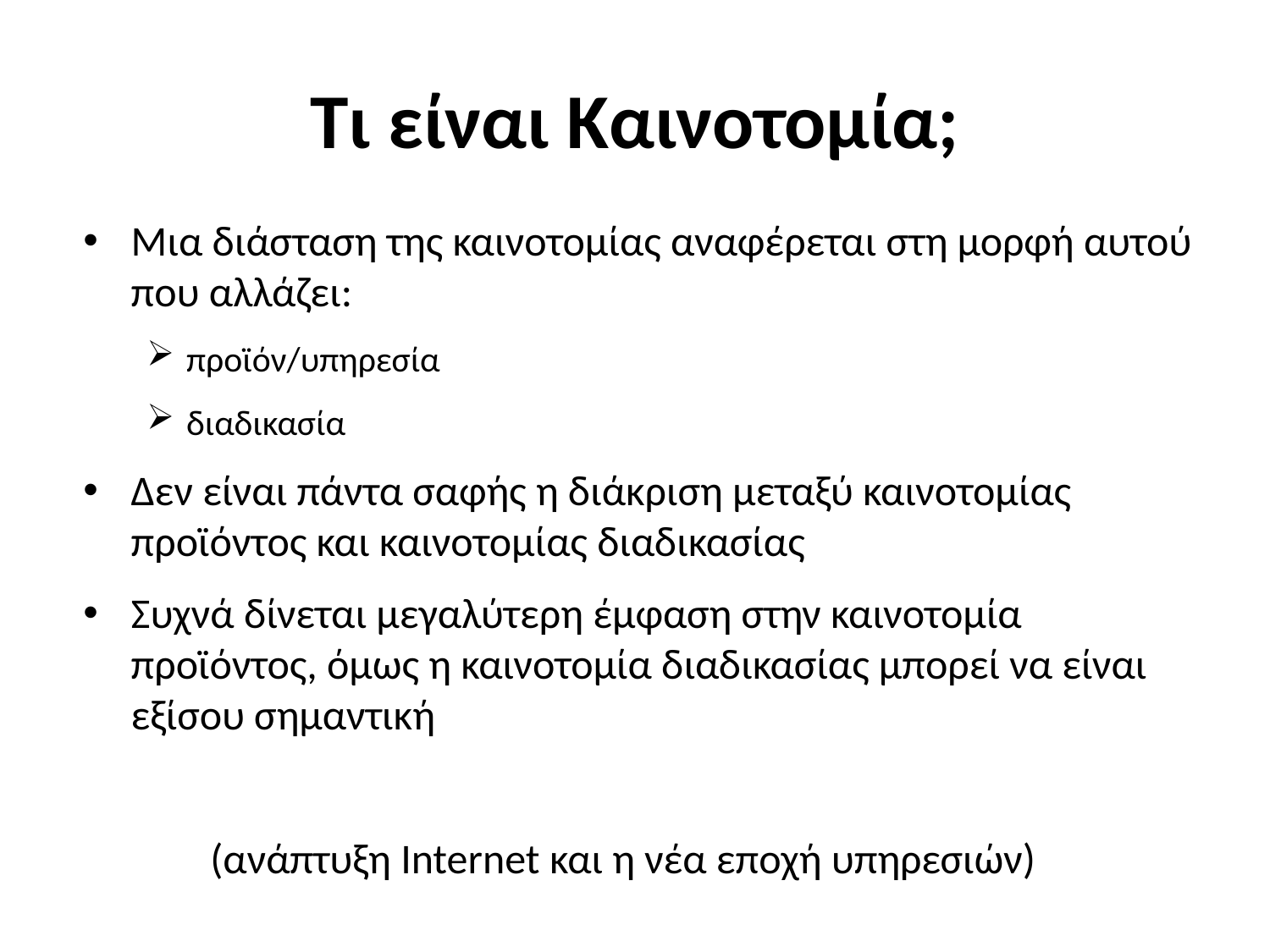

# Τι είναι Καινοτομία;
Μια διάσταση της καινοτομίας αναφέρεται στη μορφή αυτού που αλλάζει:
προϊόν/υπηρεσία
διαδικασία
Δεν είναι πάντα σαφής η διάκριση μεταξύ καινοτομίας προϊόντος και καινοτομίας διαδικασίας
Συχνά δίνεται μεγαλύτερη έμφαση στην καινοτομία προϊόντος, όμως η καινοτομία διαδικασίας μπορεί να είναι εξίσου σημαντική

	(ανάπτυξη Internet και η νέα εποχή υπηρεσιών)